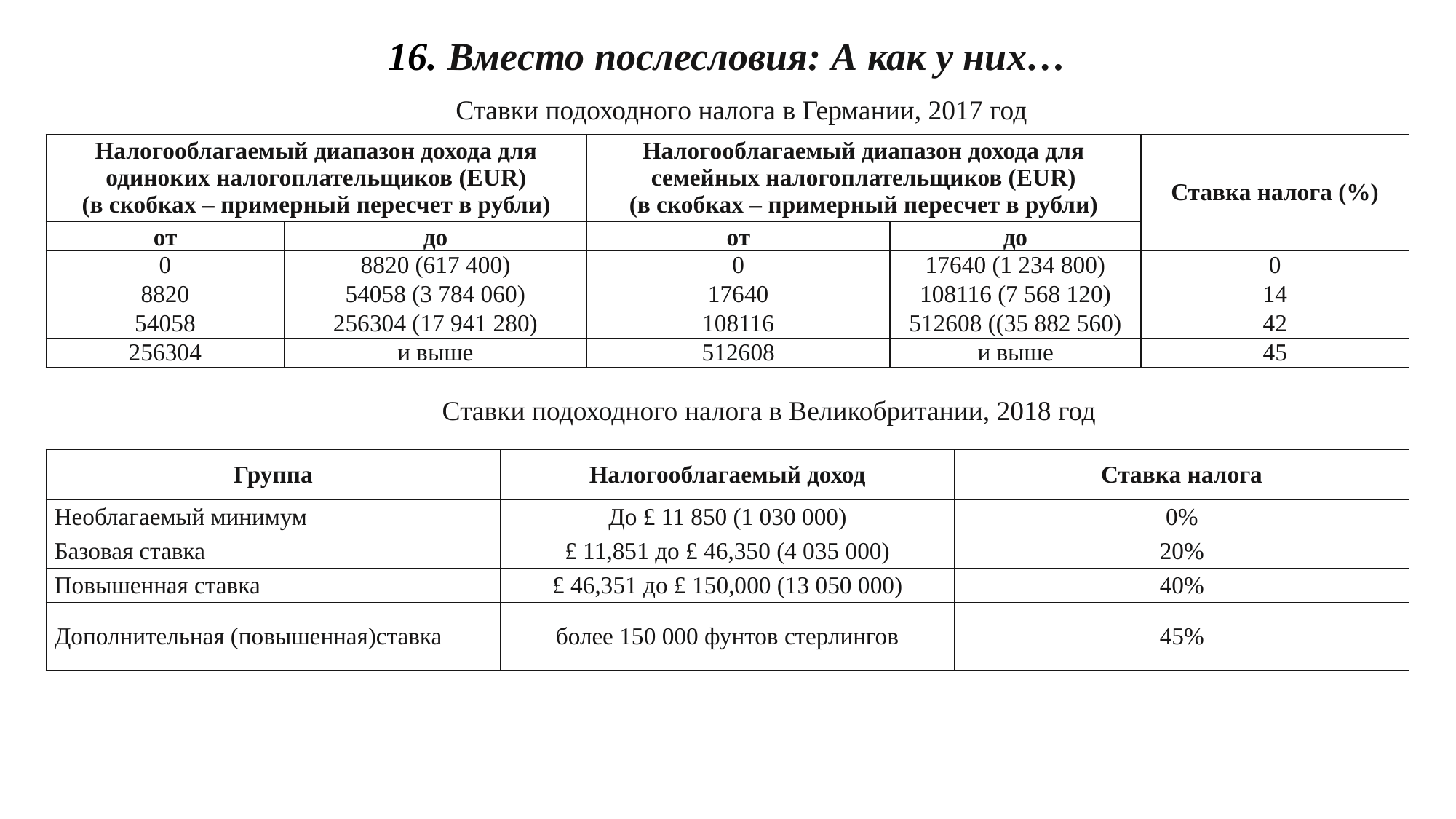

16. Вместо послесловия: А как у них…
Ставки подоходного налога в Германии, 2017 год
| Налогооблагаемый диапазон дохода для одиноких налогоплательщиков (EUR) (в скобках – примерный пересчет в рубли) |  | Налогооблагаемый диапазон дохода для семейных налогоплательщиков (EUR) (в скобках – примерный пересчет в рубли) |  | Ставка налога (%) |
| --- | --- | --- | --- | --- |
| от | до | от | до |  |
| 0 | 8820 (617 400) | 0 | 17640 (1 234 800) | 0 |
| 8820 | 54058 (3 784 060) | 17640 | 108116 (7 568 120) | 14 |
| 54058 | 256304 (17 941 280) | 108116 | 512608 ((35 882 560) | 42 |
| 256304 | и выше | 512608 | и выше | 45 |
Ставки подоходного налога в Великобритании, 2018 год
| Группа | Налогооблагаемый доход | Ставка налога |
| --- | --- | --- |
| Необлагаемый минимум | До £ 11 850 (1 030 000) | 0% |
| Базовая ставка | £ 11,851 до £ 46,350 (4 035 000) | 20% |
| Повышенная ставка | £ 46,351 до £ 150,000 (13 050 000) | 40% |
| Дополнительная (повышенная)ставка | более 150 000 фунтов стерлингов | 45% |